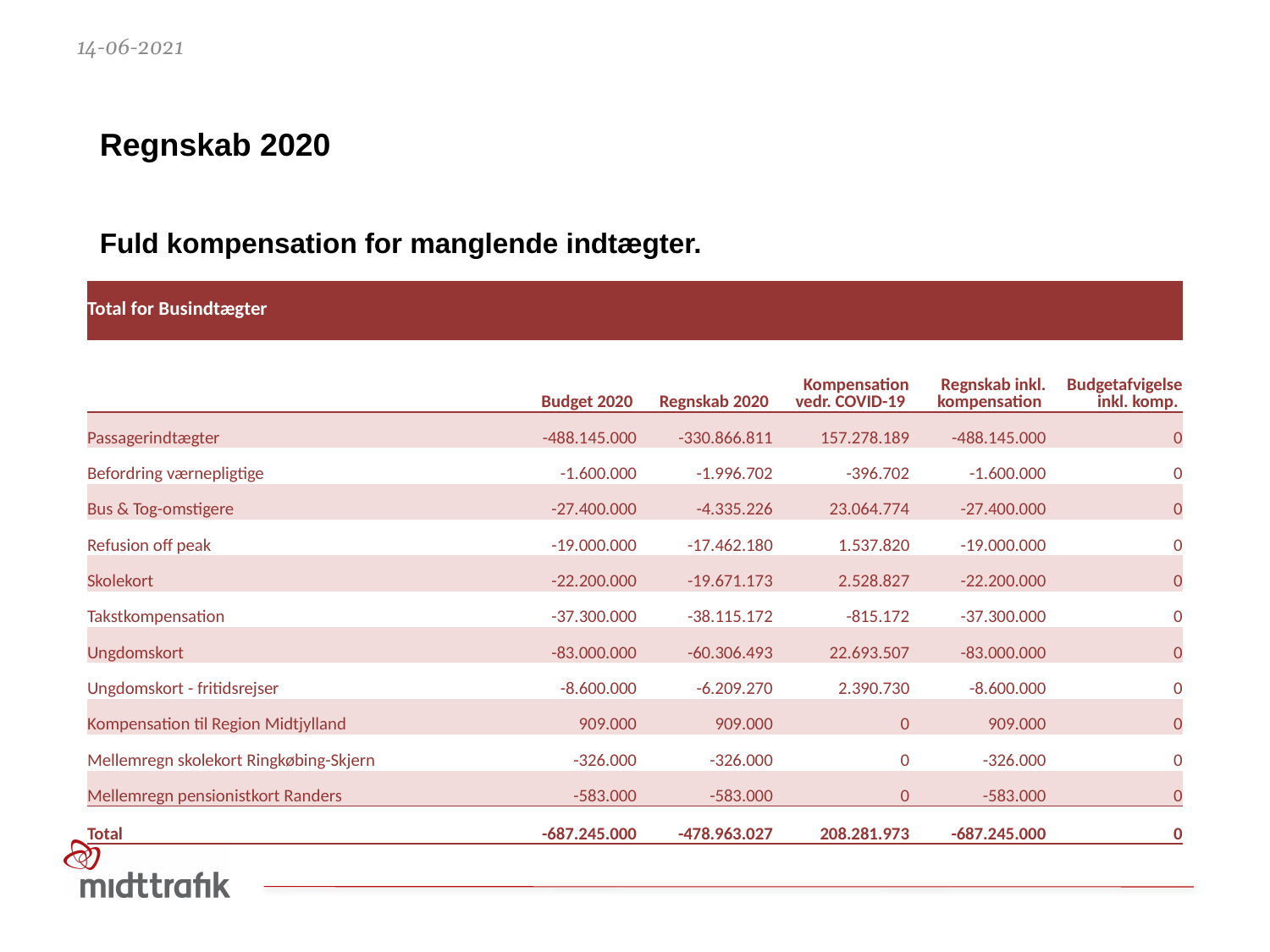

14-06-2021
Regnskab 2020

Fuld kompensation for manglende indtægter.
| Total for Busindtægter |  |  |  |  |  |
| --- | --- | --- | --- | --- | --- |
|  | Budget 2020 | Regnskab 2020 | Kompensation vedr. COVID-19 | Regnskab inkl. kompensation | Budgetafvigelse inkl. komp. |
| Passagerindtægter | -488.145.000 | -330.866.811 | 157.278.189 | -488.145.000 | 0 |
| Befordring værnepligtige | -1.600.000 | -1.996.702 | -396.702 | -1.600.000 | 0 |
| Bus & Tog-omstigere | -27.400.000 | -4.335.226 | 23.064.774 | -27.400.000 | 0 |
| Refusion off peak | -19.000.000 | -17.462.180 | 1.537.820 | -19.000.000 | 0 |
| Skolekort | -22.200.000 | -19.671.173 | 2.528.827 | -22.200.000 | 0 |
| Takstkompensation | -37.300.000 | -38.115.172 | -815.172 | -37.300.000 | 0 |
| Ungdomskort | -83.000.000 | -60.306.493 | 22.693.507 | -83.000.000 | 0 |
| Ungdomskort - fritidsrejser | -8.600.000 | -6.209.270 | 2.390.730 | -8.600.000 | 0 |
| Kompensation til Region Midtjylland | 909.000 | 909.000 | 0 | 909.000 | 0 |
| Mellemregn skolekort Ringkøbing-Skjern | -326.000 | -326.000 | 0 | -326.000 | 0 |
| Mellemregn pensionistkort Randers | -583.000 | -583.000 | 0 | -583.000 | 0 |
| Total | -687.245.000 | -478.963.027 | 208.281.973 | -687.245.000 | 0 |